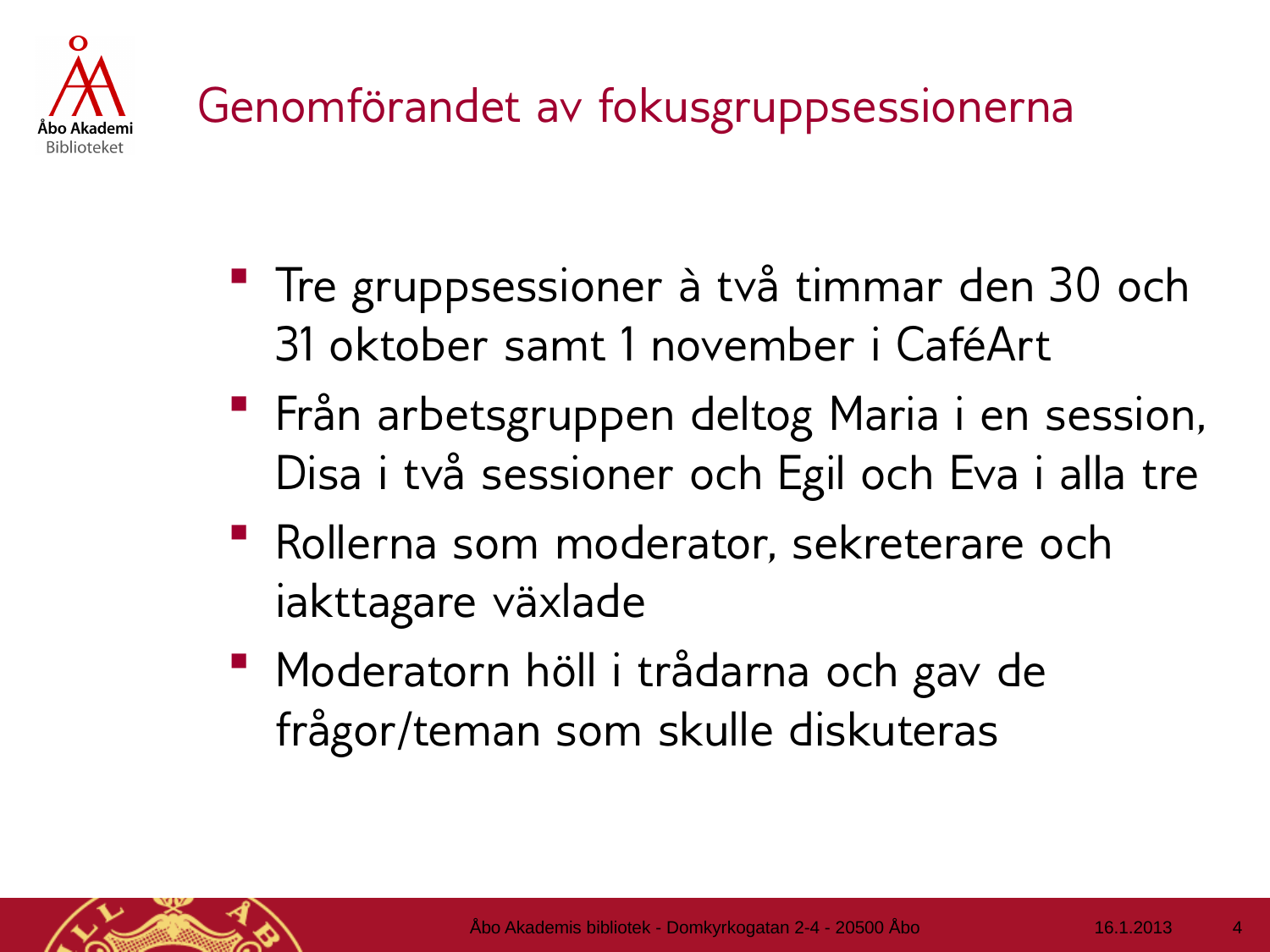

# Genomförandet av fokusgruppsessionerna
Tre gruppsessioner à två timmar den 30 och 31 oktober samt 1 november i CaféArt
Från arbetsgruppen deltog Maria i en session, Disa i två sessioner och Egil och Eva i alla tre
Rollerna som moderator, sekreterare och iakttagare växlade
Moderatorn höll i trådarna och gav de frågor/teman som skulle diskuteras
4
Åbo Akademis bibliotek - Domkyrkogatan 2-4 - 20500 Åbo
16.1.2013